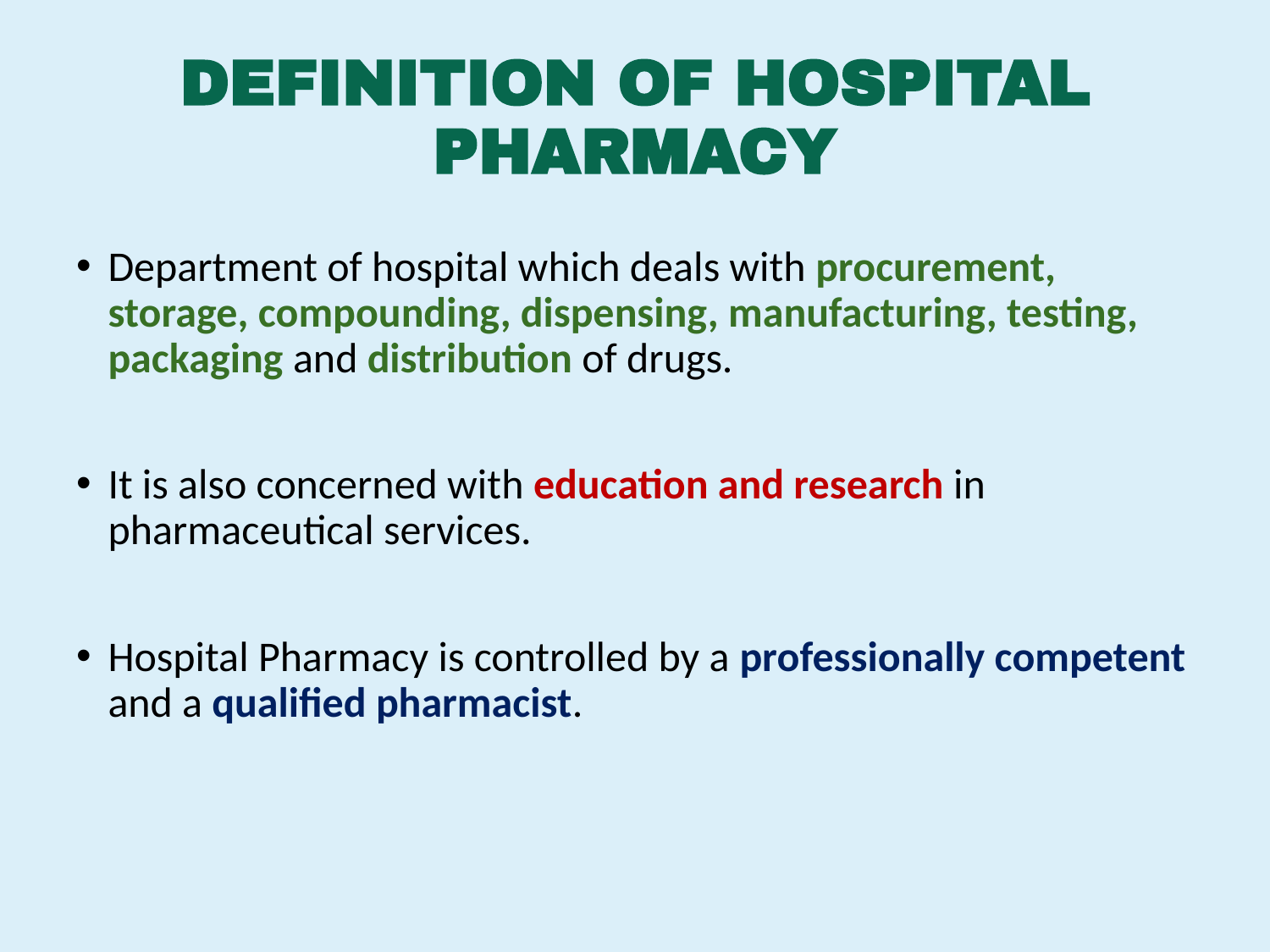

# DEFINITION OF HOSPITAL PHARMACY
Department of hospital which deals with procurement, storage, compounding, dispensing, manufacturing, testing, packaging and distribution of drugs.

It is also concerned with education and research in pharmaceutical services.

Hospital Pharmacy is controlled by a professionally competent and a qualified pharmacist.